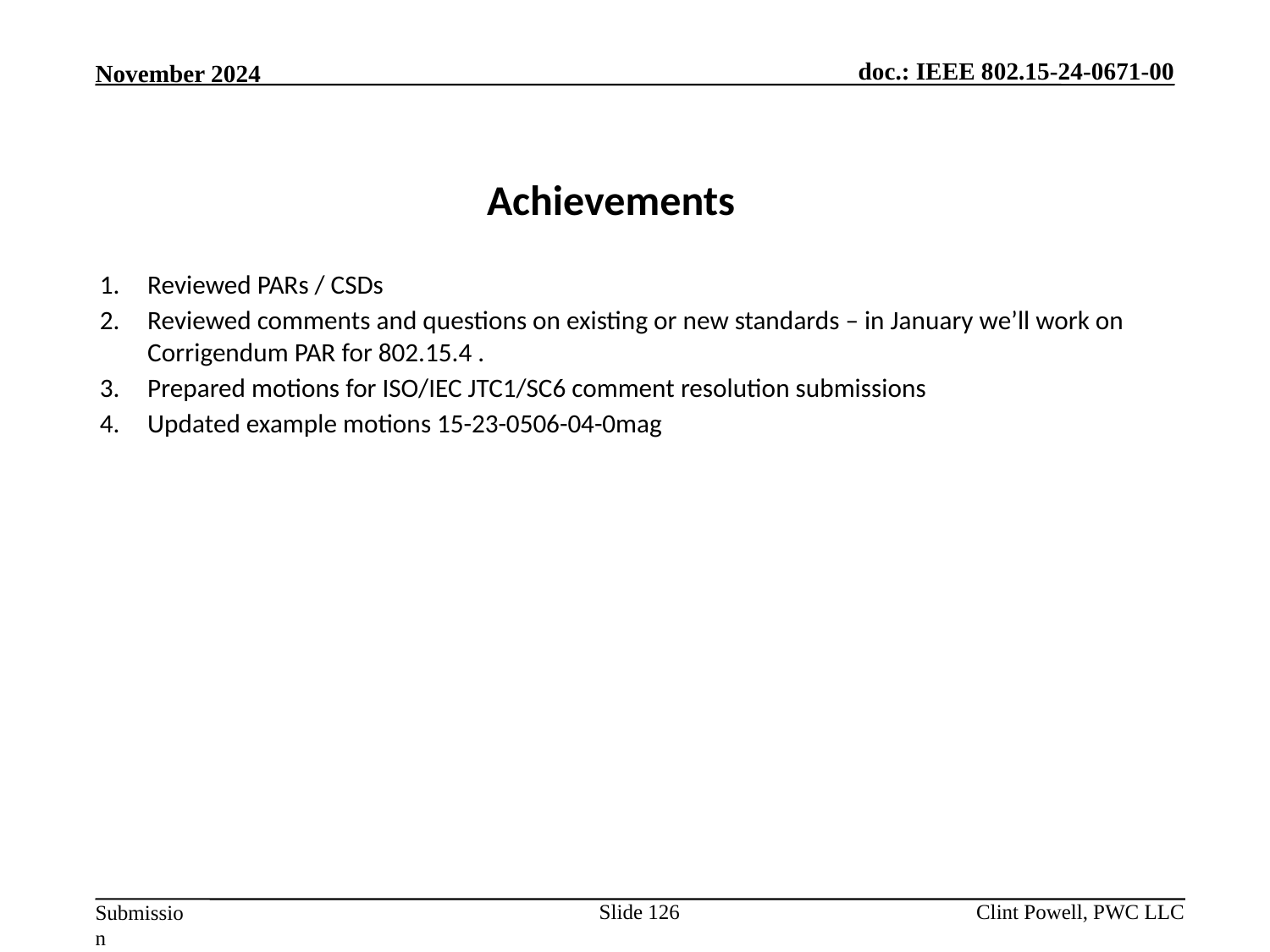

Achievements
Reviewed PARs / CSDs
Reviewed comments and questions on existing or new standards – in January we’ll work on Corrigendum PAR for 802.15.4 .
Prepared motions for ISO/IEC JTC1/SC6 comment resolution submissions
Updated example motions 15-23-0506-04-0mag

Slide 126